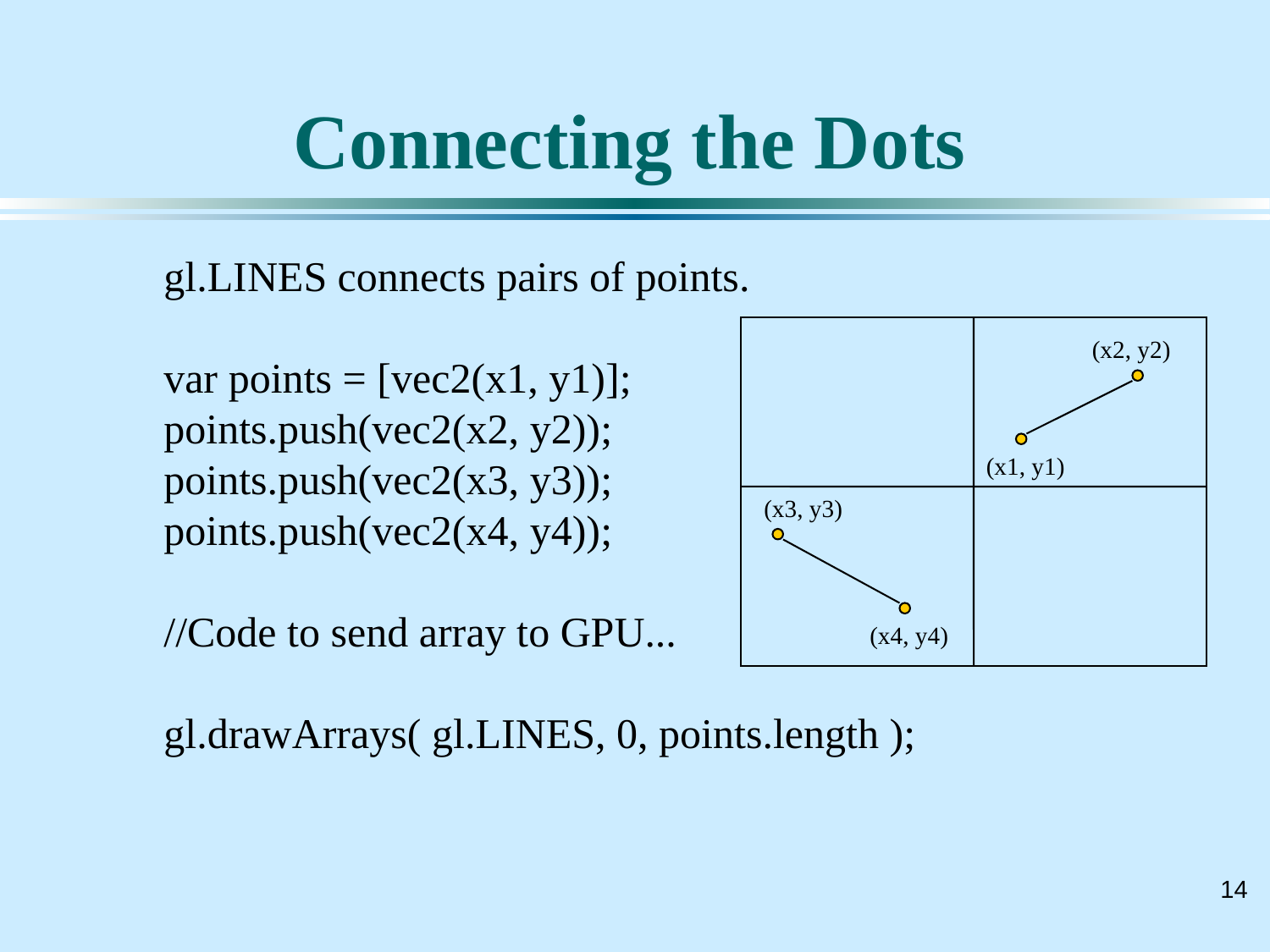

# Connecting the Dots
gl.LINES connects pairs of points.

var points = [vec2(x1, y1)];
points.push(vec2(x2, y2));
points.push(vec2(x3, y3));
points.push(vec2(x4, y4));

//Code to send array to GPU...

gl.drawArrays( gl.LINES, 0, points.length );

(x2, y2)

(x1, y1)

(x3, y3)

(x4, y4)